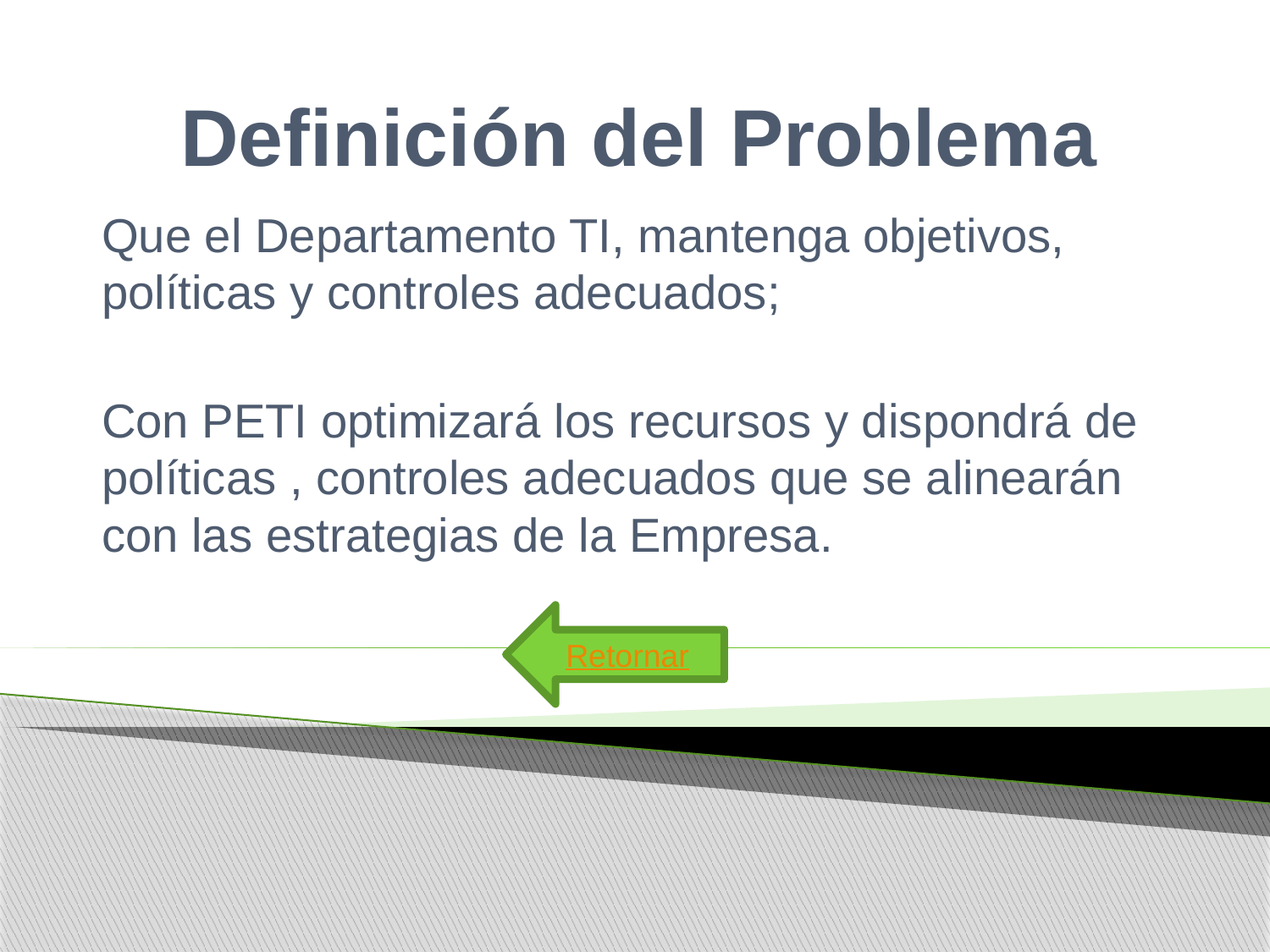

# Definición del Problema
Que el Departamento TI, mantenga objetivos, políticas y controles adecuados;

Con PETI optimizará los recursos y dispondrá de políticas , controles adecuados que se alinearán con las estrategias de la Empresa.
Retornar